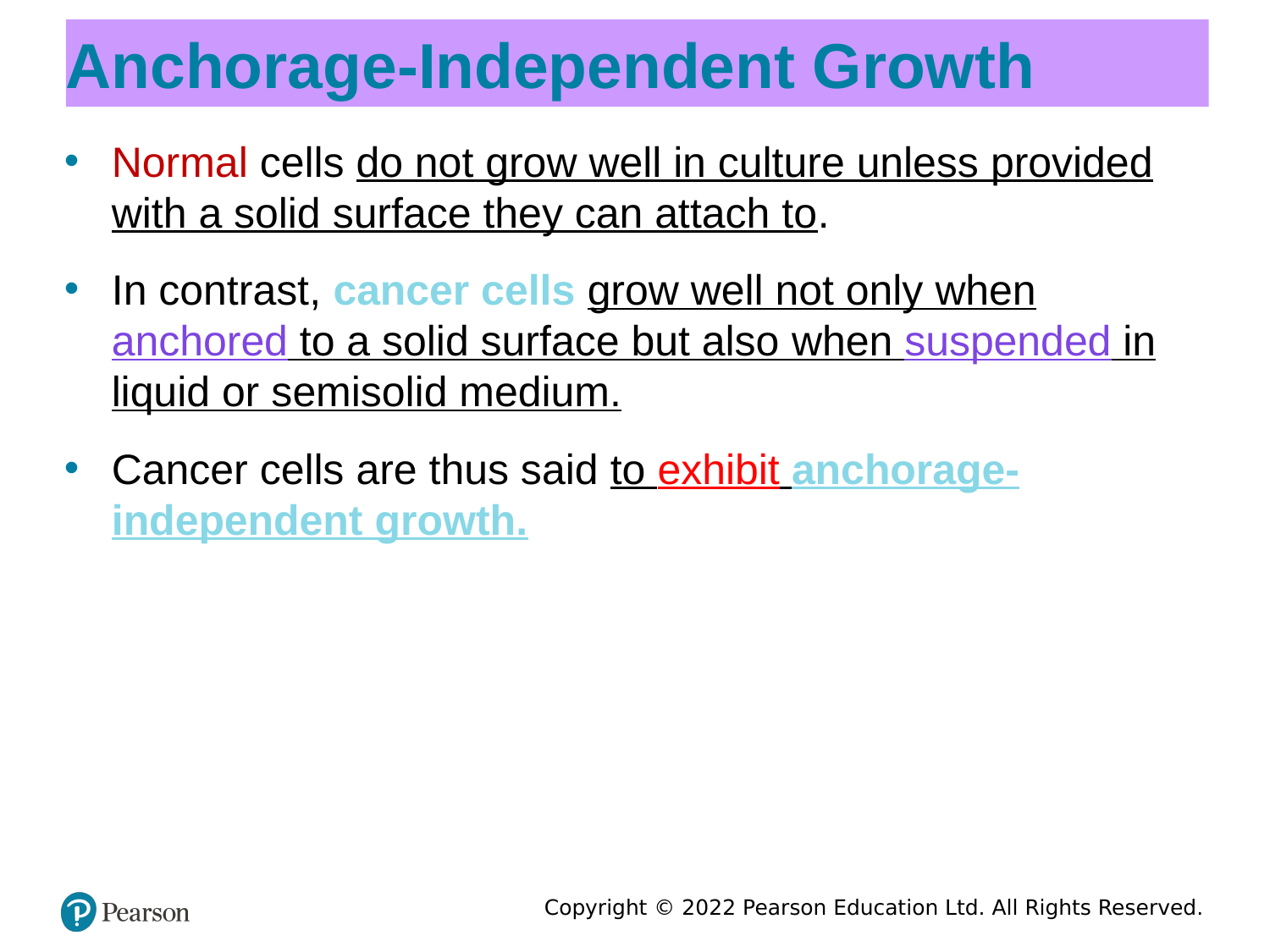

# Anchorage-Independent Growth
Normal cells do not grow well in culture unless provided with a solid surface they can attach to.
In contrast, cancer cells grow well not only when anchored to a solid surface but also when suspended in liquid or semisolid medium.
Cancer cells are thus said to exhibit anchorage-independent growth.